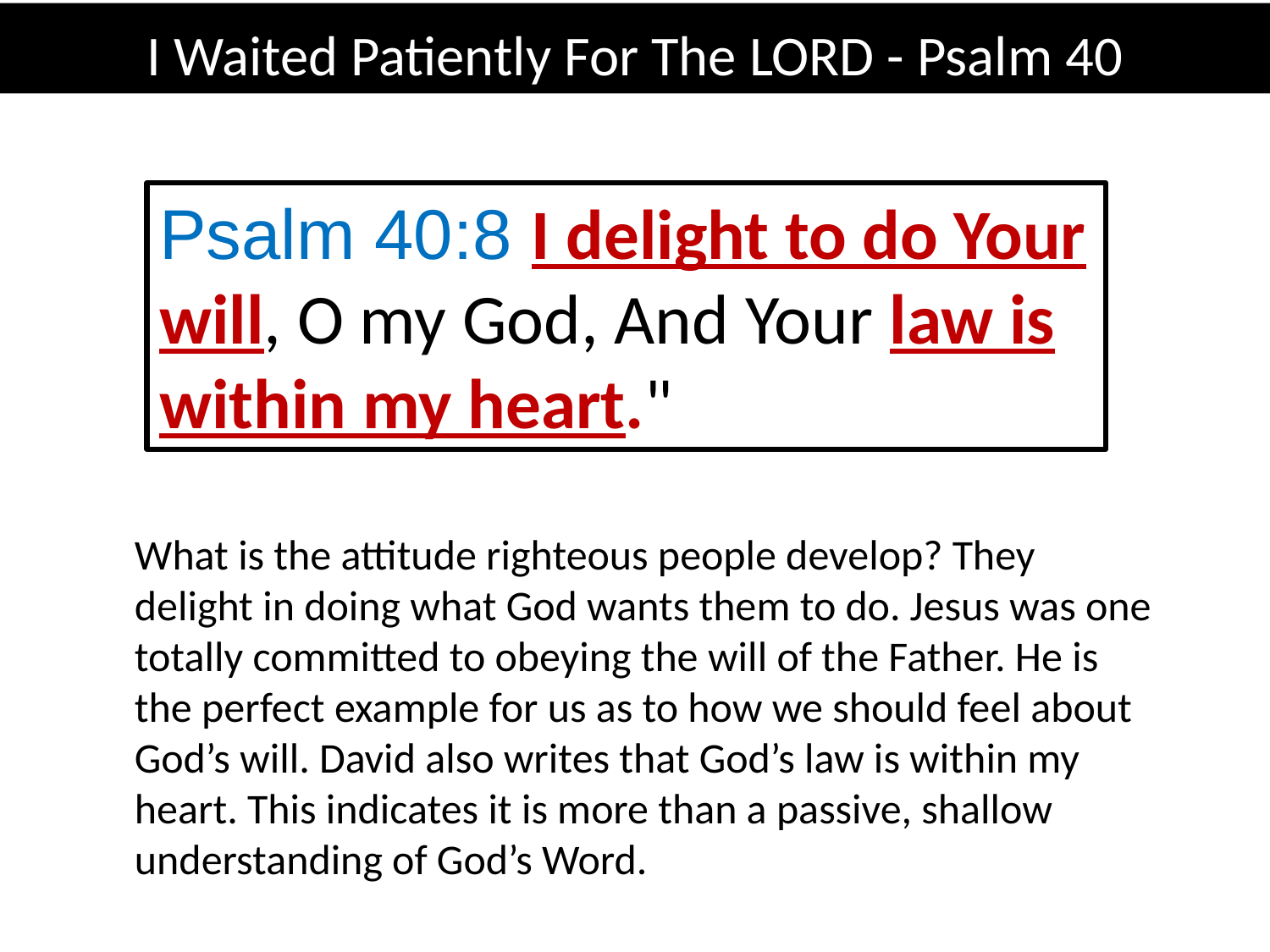

I Waited Patiently For The LORD - Psalm 40
Psalm 40:8 I delight to do Your will, O my God, And Your law is within my heart."
What is the attitude righteous people develop? They delight in doing what God wants them to do. Jesus was one totally committed to obeying the will of the Father. He is the perfect example for us as to how we should feel about God’s will. David also writes that God’s law is within my heart. This indicates it is more than a passive, shallow understanding of God’s Word.